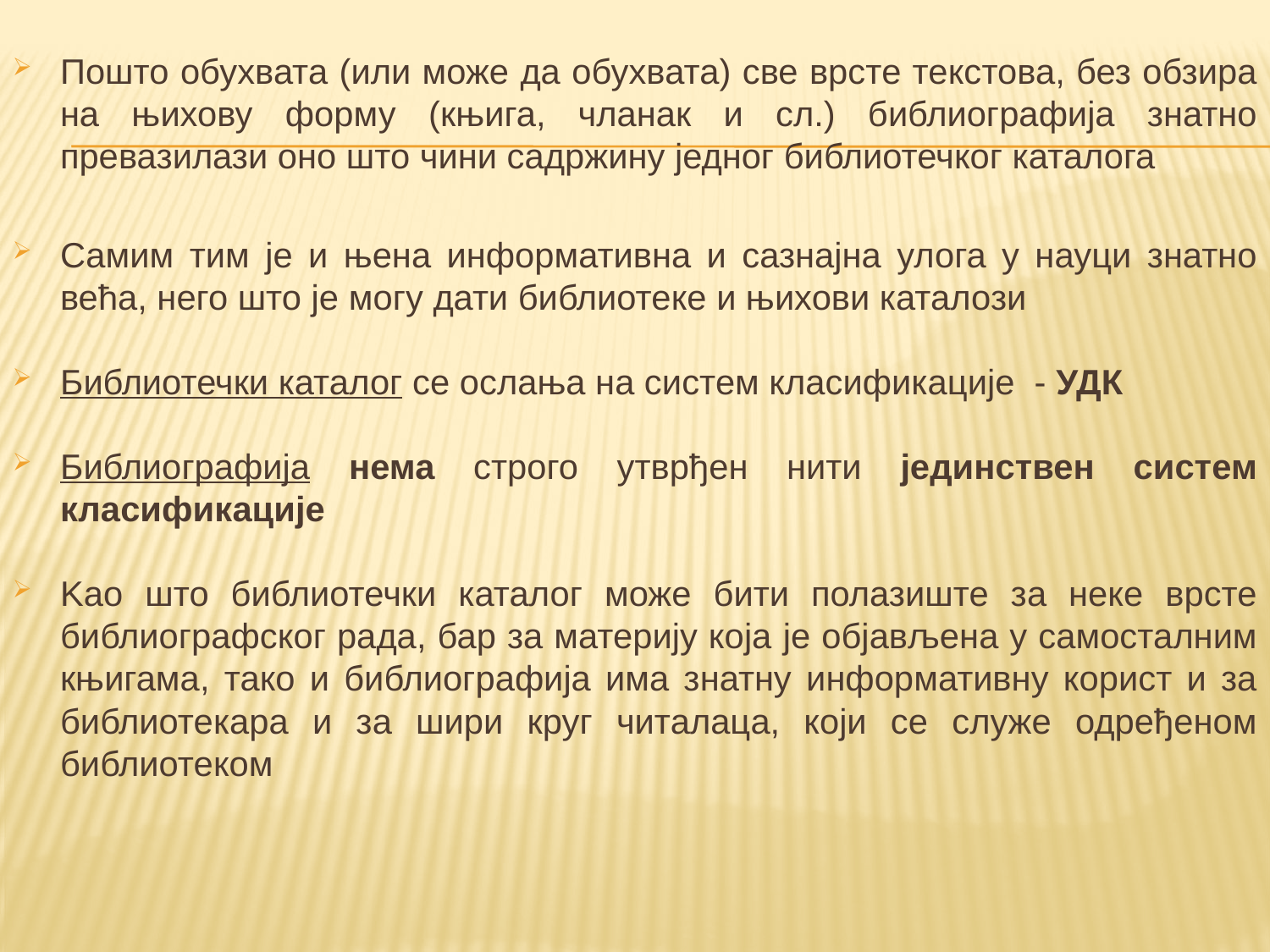

Пошто обухвата (или може да обухвата) све врсте текстова, без обзира на њихову форму (књига, чланак и сл.) библиографија знатно превазилази оно што чини садржину једног библиотечког каталога

Самим тим je и њена информативна и сазнајна улога у науци знатно већа, него што je могу дати библиотеке и њихови каталози

Библиотечки каталог се ослања на систем класификације  - УДК

Библиографија нема строго утврђен нити јединствен систем класификације

Kao што библиотечки каталог може бити полазиште за неке врсте библиографског рада, бар за материју која je објављена у самосталним књигама, тако и библиографија има знатну информативну корист и за библиотекара и за шири круг читалаца, који се служе одређеном библиотеком